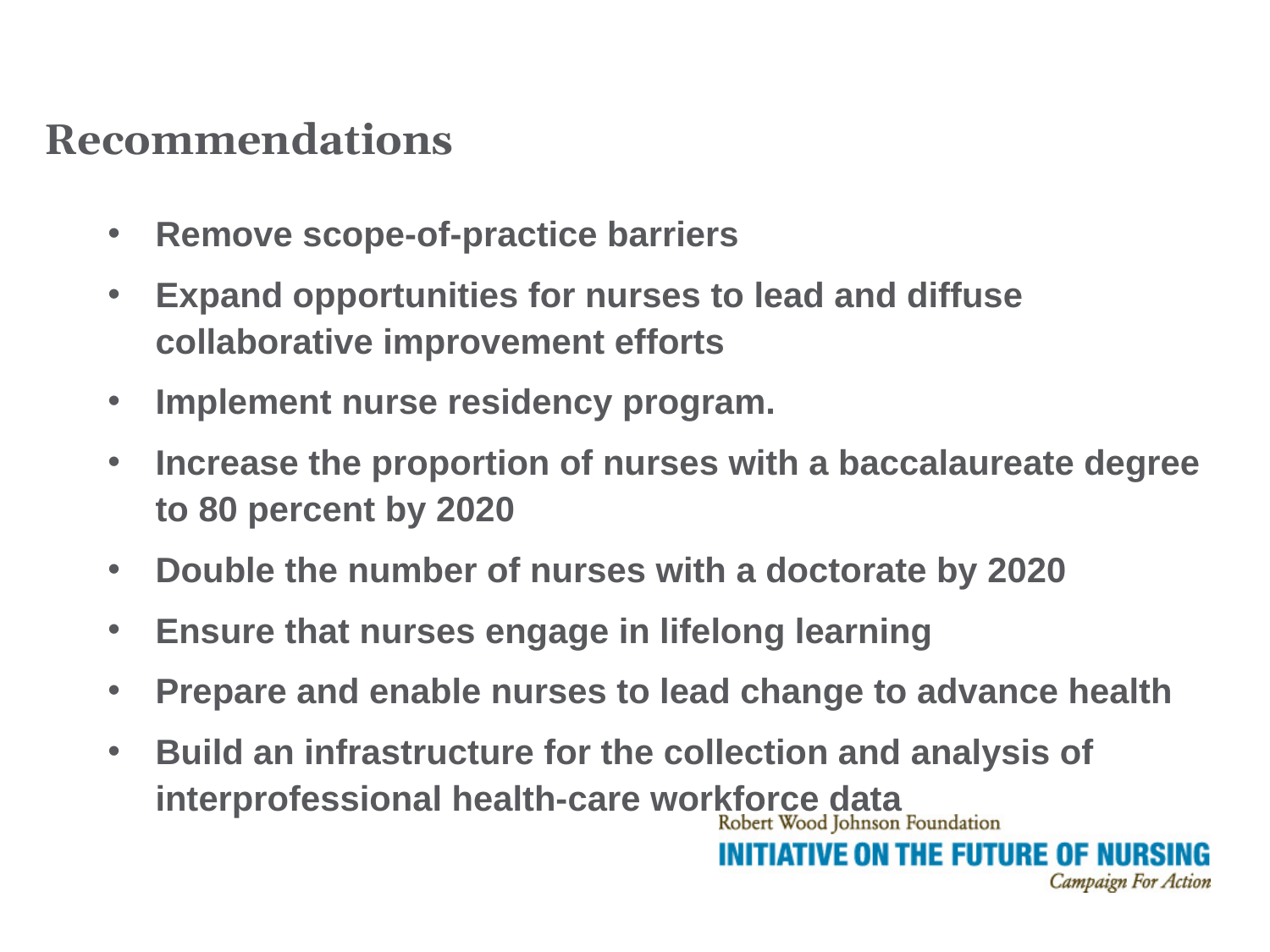

# Recommendations
Remove scope-of-practice barriers
Expand opportunities for nurses to lead and diffuse collaborative improvement efforts
Implement nurse residency program.
Increase the proportion of nurses with a baccalaureate degree to 80 percent by 2020
Double the number of nurses with a doctorate by 2020
Ensure that nurses engage in lifelong learning
Prepare and enable nurses to lead change to advance health
Build an infrastructure for the collection and analysis of interprofessional health-care workforce data